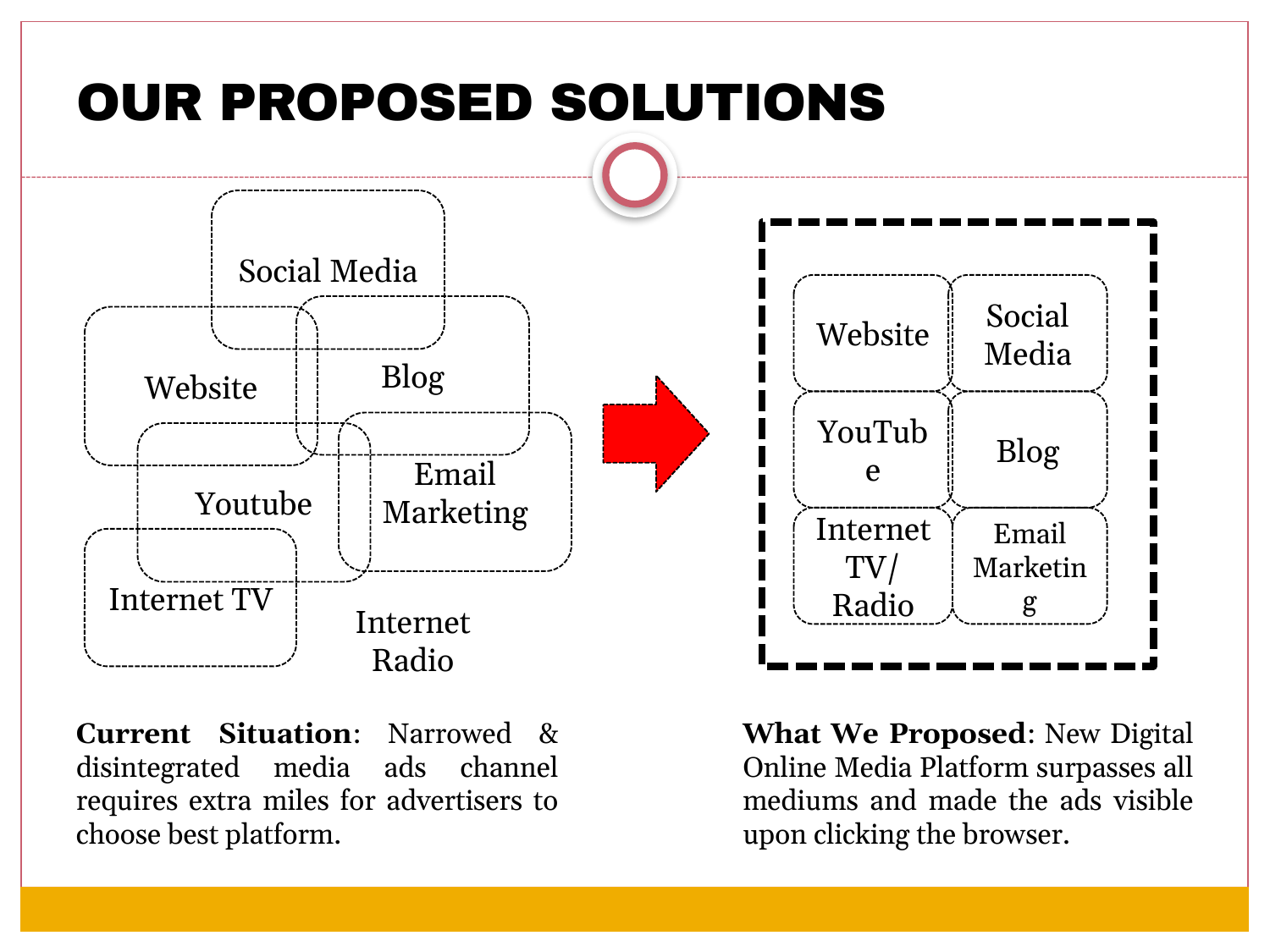

Our proposed Solutions
Social Media

Website
Social Media
Blog
Website

YouTube
Blog
Email Marketing
Youtube
Internet TV/ Radio
Email Marketing
Internet TV
Internet Radio
Current Situation: Narrowed & disintegrated media ads channel requires extra miles for advertisers to choose best platform.
What We Proposed: New Digital Online Media Platform surpasses all mediums and made the ads visible upon clicking the browser.